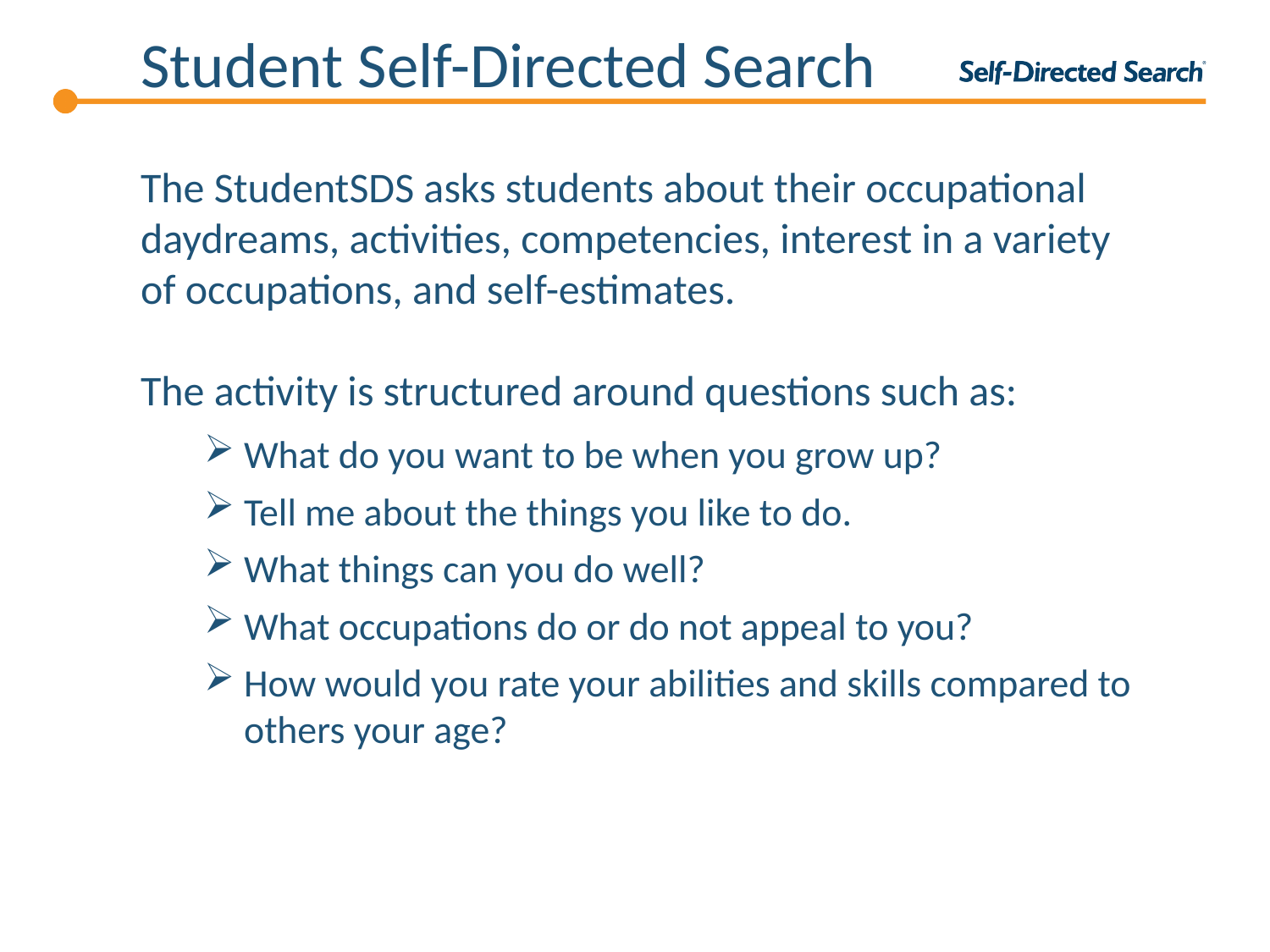

Student Self-Directed Search
The StudentSDS asks students about their occupational daydreams, activities, competencies, interest in a variety of occupations, and self-estimates.

The activity is structured around questions such as:
What do you want to be when you grow up?
Tell me about the things you like to do.
What things can you do well?
What occupations do or do not appeal to you?
How would you rate your abilities and skills compared to others your age?